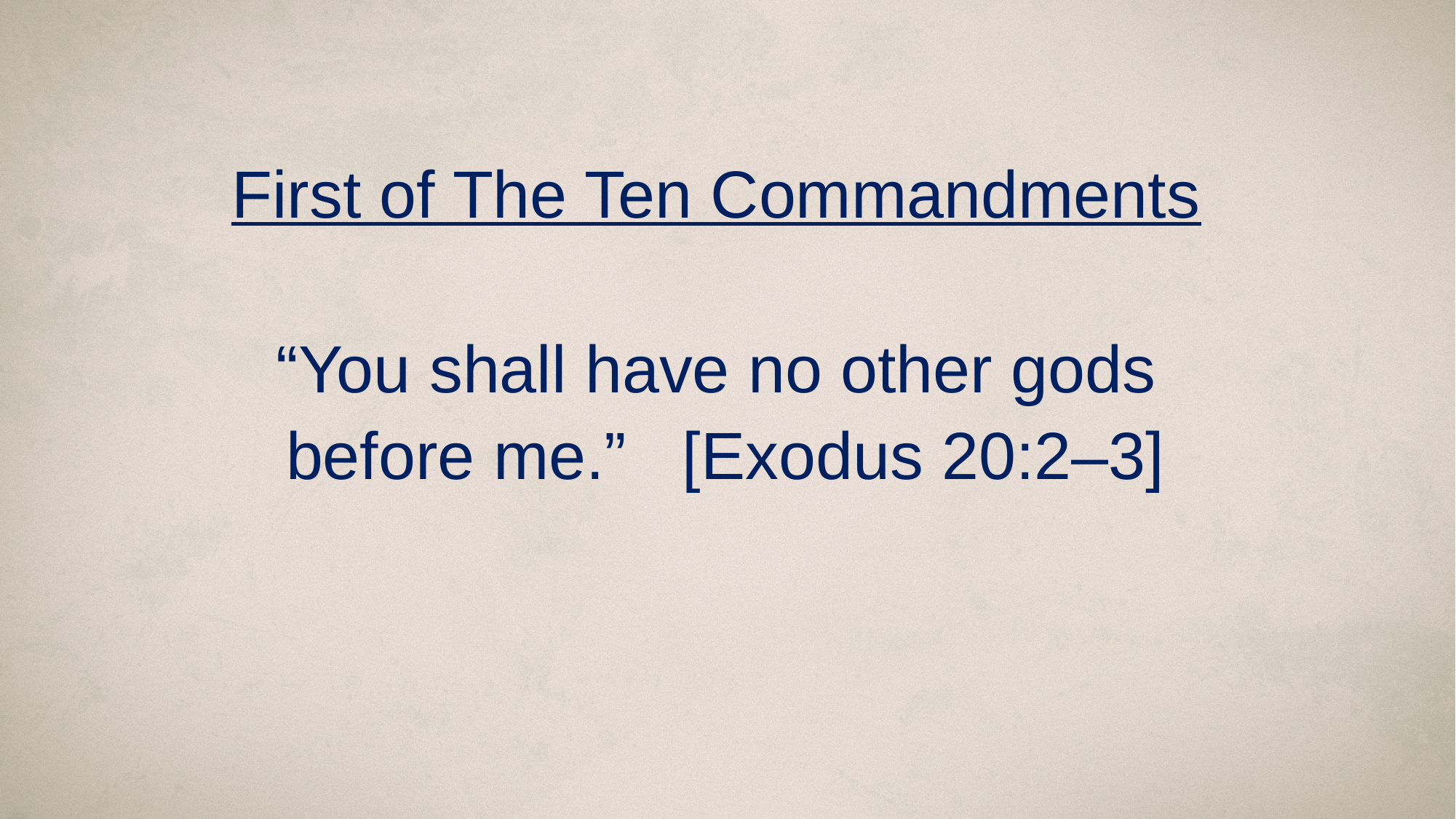

First of The Ten Commandments

“You shall have no other gods
 before me.”   [Exodus 20:2–3]